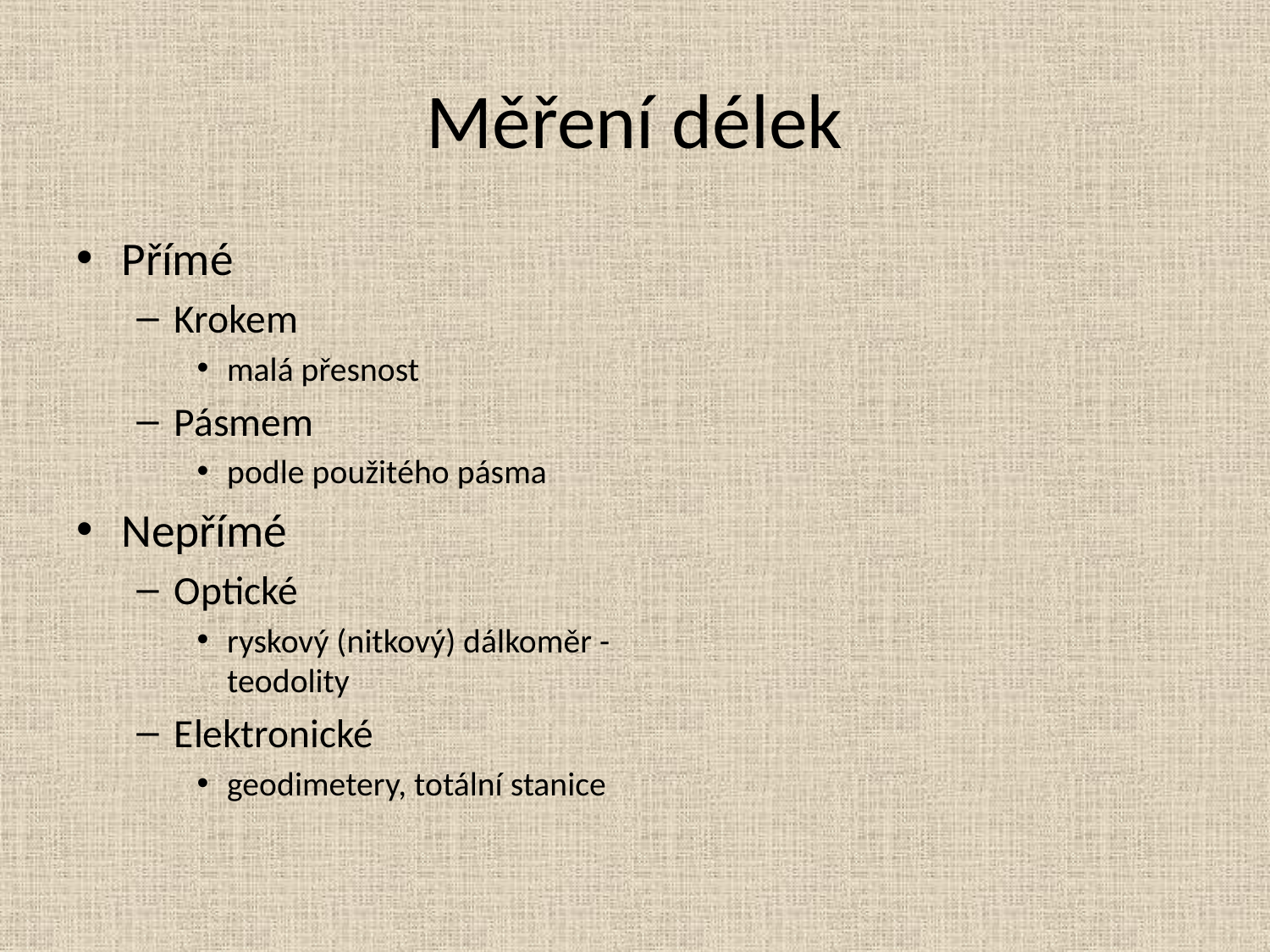

# Měření délek
Přímé
Krokem
malá přesnost
Pásmem
podle použitého pásma
Nepřímé
Optické
ryskový (nitkový) dálkoměr - teodolity
Elektronické
geodimetery, totální stanice